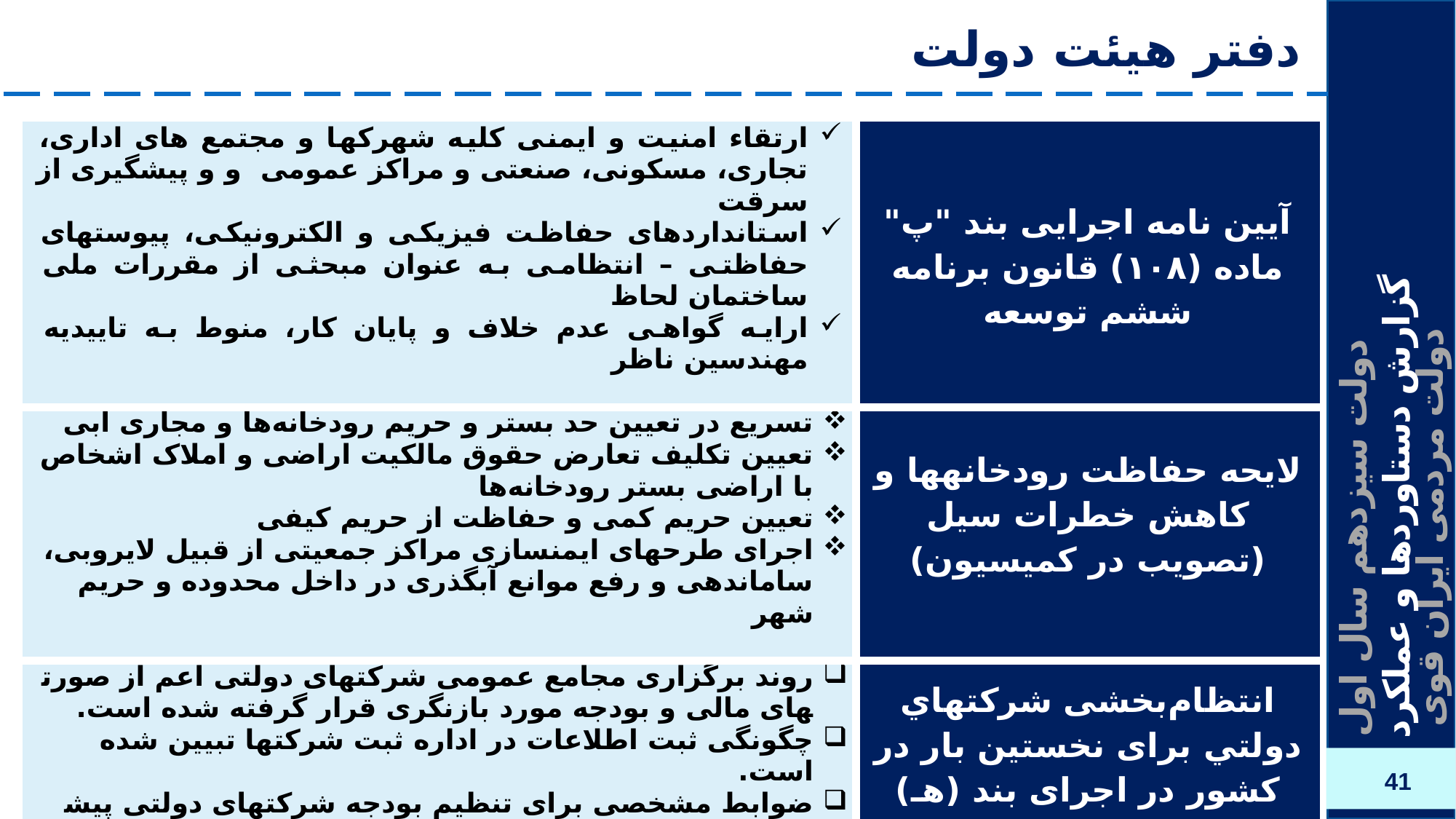

# دفتر هیئت دولت
| ارتقاء امنیت و ایمنی کلیه شهرک­ها و مجتمع های اداری، تجاری، مسکونی، صنعتی و مراکز عمومی و و پیشگیری از سرقت استانداردهای حفاظت فیزیکی و الکترونیکی، پیوست­های حفاظتی – انتظامی به عنوان مبحثی از مقررات ملی ساختمان لحاظ ارایه گواهی عدم خلاف و پایان کار، منوط به تاییدیه مهندسین ناظر | آیین نامه اجرایی بند "پ" ماده (۱۰۸) قانون برنامه ششم توسعه |
| --- | --- |
| تسریع در تعیین حد بستر و حریم رودخانه‌ها و مجاری آبی تعیین تکلیف تعارض حقوق مالکیت اراضی و املاک اشخاص با اراضی بستر رودخانه‌ها تعیین حریم کمی و حفاظت از حریم کیفی اجرای طرح­های ایمن­سازی مراکز جمعیتی از قبیل لایروبی، ساماندهی و رفع موانع آبگذری در داخل محدوده و حریم شهر | لایحه حفاظت رودخانه­ها و کاهش خطرات سیل (تصویب در کمیسیون) |
| روند برگزاری مجامع عمومی شرکت­های دولتی اعم از صورت­های مالی و بودجه مورد بازنگری قرار گرفته شده است. چگونگی ثبت اطلاعات در اداره ثبت شرکت­ها تبیین شده است. ضوابط مشخصی برای تنظیم بودجه شرکت­های دولتی پیش­بینی شده است. زمینه لازم برای استقرار نظام حاکمیت شرکتی در شرکت­های دولتی فراهم شده است. | انتظام‌بخشی شركت­هاي دو‌لتي برای نخستین بار در کشور در اجرای بند (ه‍ـ) تبصره (۲) قانون بودجه سال ۱۴۰۱ کل کشور |